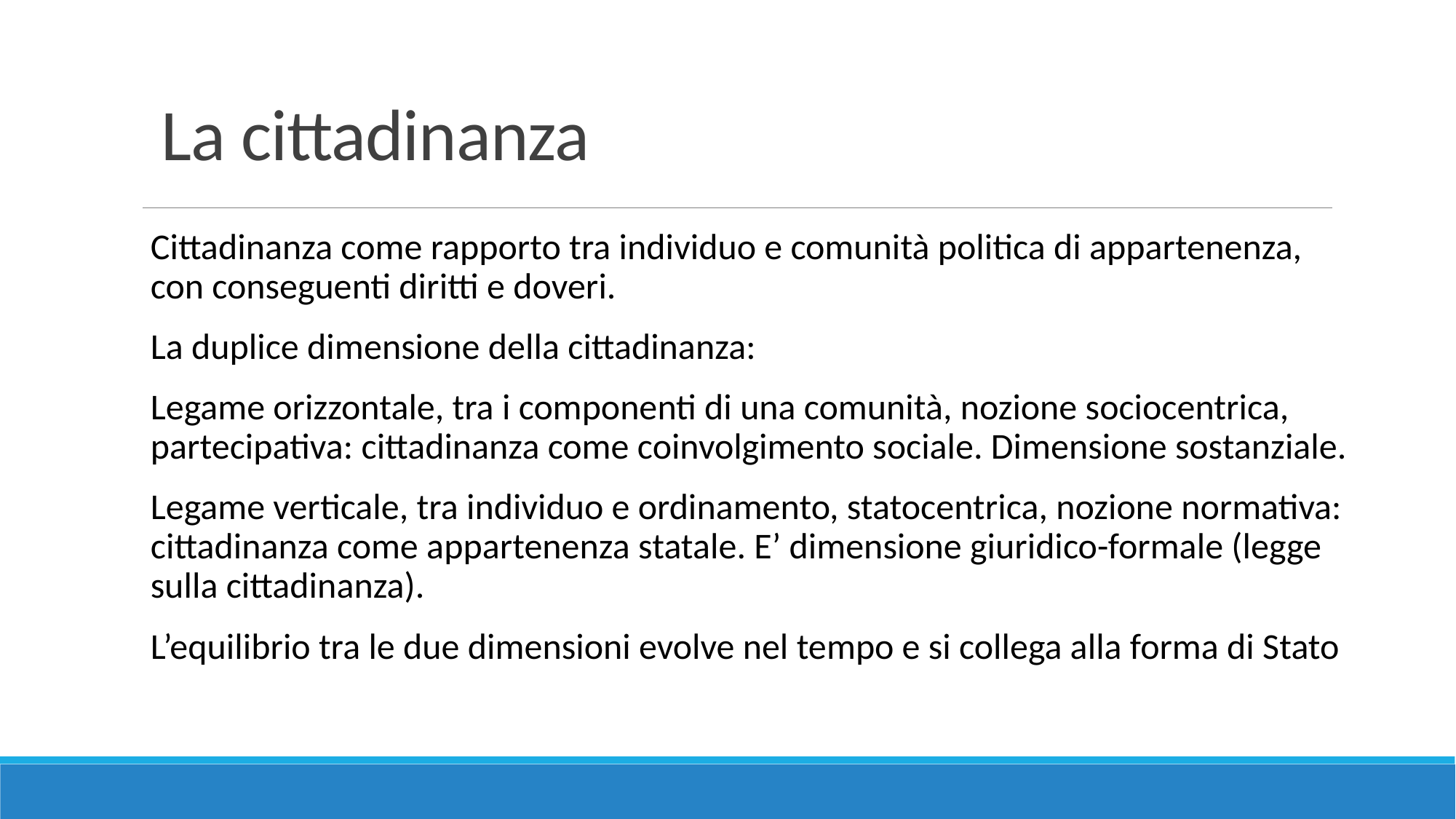

# La cittadinanza
Cittadinanza come rapporto tra individuo e comunità politica di appartenenza, con conseguenti diritti e doveri.
La duplice dimensione della cittadinanza:
Legame orizzontale, tra i componenti di una comunità, nozione sociocentrica, partecipativa: cittadinanza come coinvolgimento sociale. Dimensione sostanziale.
Legame verticale, tra individuo e ordinamento, statocentrica, nozione normativa: cittadinanza come appartenenza statale. E’ dimensione giuridico-formale (legge sulla cittadinanza).
L’equilibrio tra le due dimensioni evolve nel tempo e si collega alla forma di Stato